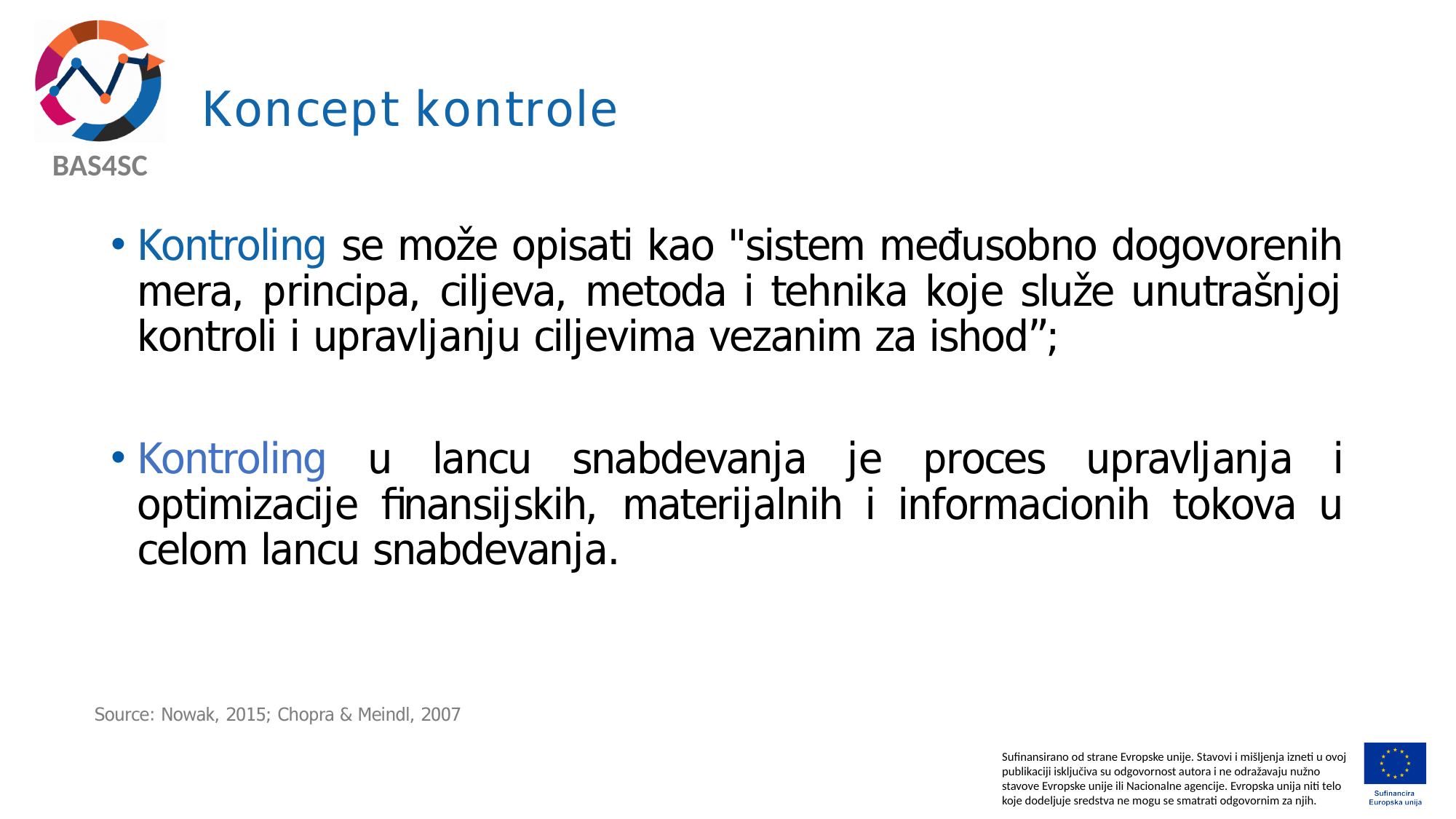

# Koncept kontrole
Kontroling se može opisati kao "sistem međusobno dogovorenih mera, principa, ciljeva, metoda i tehnika koje služe unutrašnjoj kontroli i upravljanju ciljevima vezanim za ishod”;

Kontroling u lancu snabdevanja je proces upravljanja i optimizacije finansijskih, materijalnih i informacionih tokova u celom lancu snabdevanja.
Source: Nowak, 2015; Chopra & Meindl, 2007